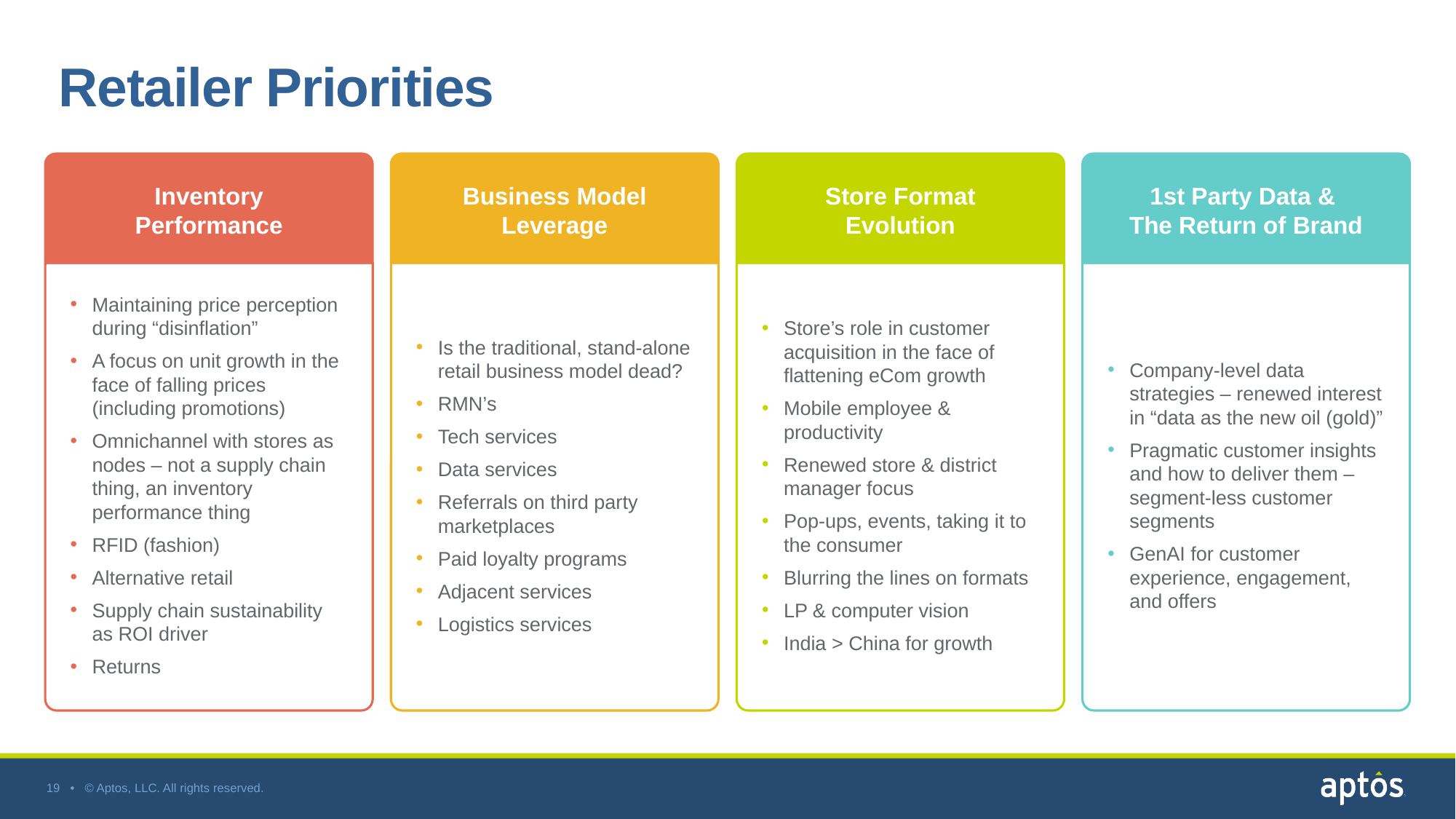

# Retailer Priorities
Inventory
Performance
Maintaining price perception during “disinflation”
A focus on unit growth in the face of falling prices (including promotions)
Omnichannel with stores as nodes – not a supply chain thing, an inventory performance thing
RFID (fashion)
Alternative retail
Supply chain sustainability as ROI driver
Returns
Business Model
Leverage
Is the traditional, stand-alone retail business model dead?
RMN’s
Tech services
Data services
Referrals on third party marketplaces
Paid loyalty programs
Adjacent services
Logistics services
Store Format
Evolution
Store’s role in customer acquisition in the face of flattening eCom growth
Mobile employee & productivity
Renewed store & district manager focus
Pop-ups, events, taking it to the consumer
Blurring the lines on formats
LP & computer vision
India > China for growth
1st Party Data &
The Return of Brand
Company-level data strategies – renewed interest in “data as the new oil (gold)”
Pragmatic customer insights and how to deliver them – segment-less customer segments
GenAI for customer experience, engagement, and offers